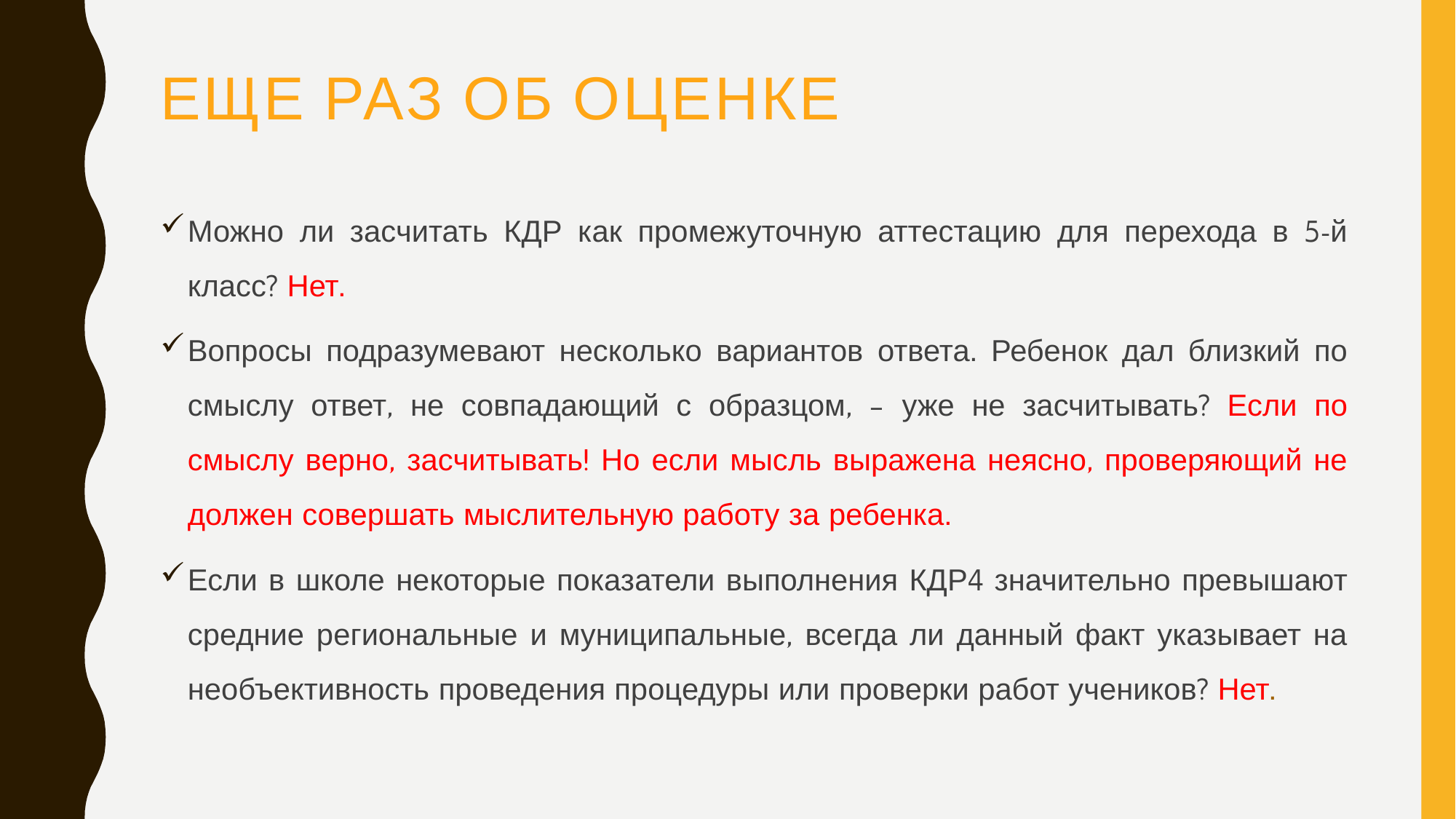

# ЕЩЕ РАЗ ОБ ОЦЕНКЕ
Можно ли засчитать КДР как промежуточную аттестацию для перехода в 5-й класс? Нет.
Вопросы подразумевают несколько вариантов ответа. Ребенок дал близкий по смыслу ответ, не совпадающий с образцом, – уже не засчитывать? Если по смыслу верно, засчитывать! Но если мысль выражена неясно, проверяющий не должен совершать мыслительную работу за ребенка.
Если в школе некоторые показатели выполнения КДР4 значительно превышают средние региональные и муниципальные, всегда ли данный факт указывает на необъективность проведения процедуры или проверки работ учеников? Нет.